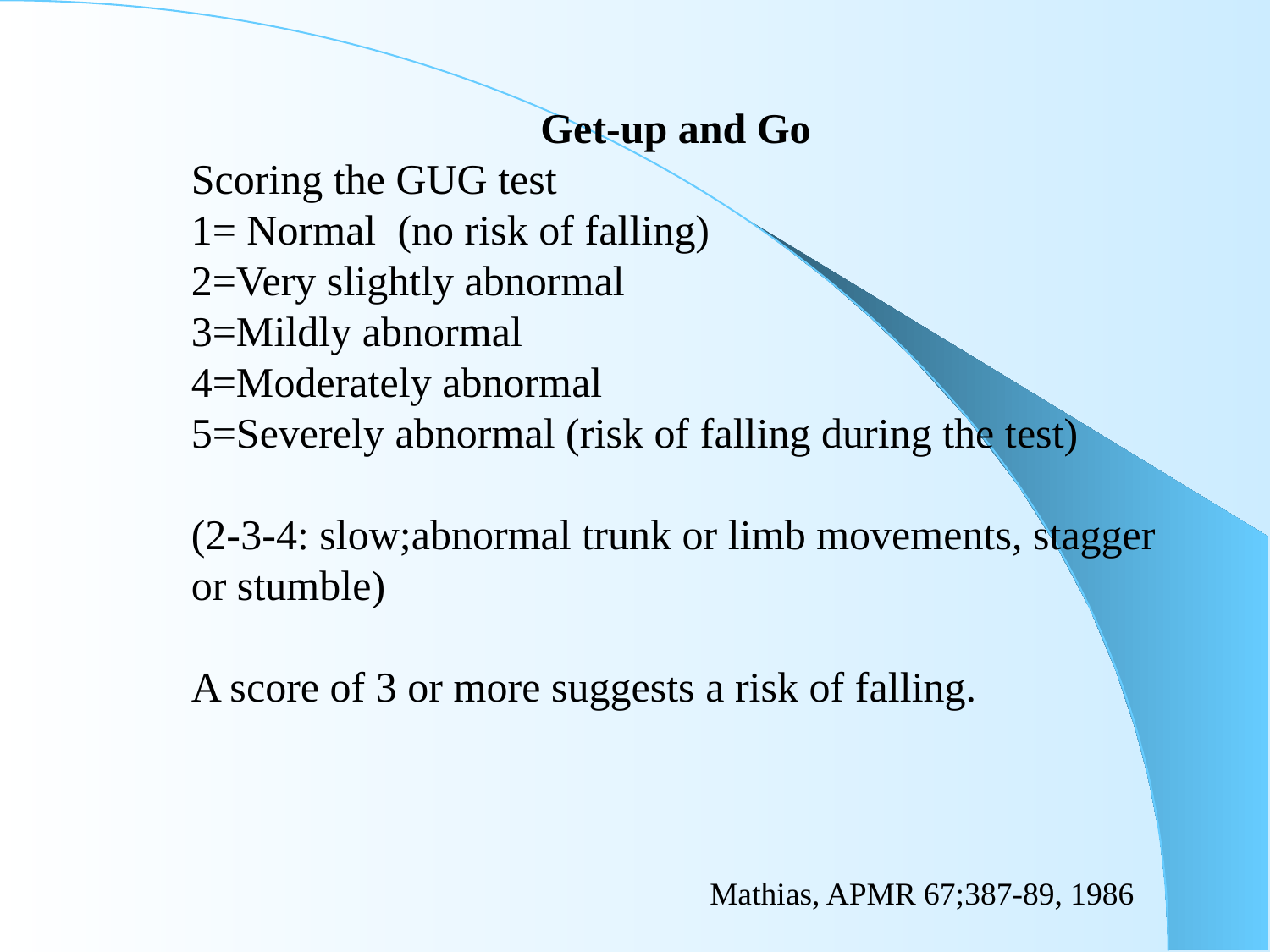

Get-up and Go
Scoring the GUG test
1= Normal  (no risk of falling)
2=Very slightly abnormal
3=Mildly abnormal
4=Moderately abnormal
5=Severely abnormal (risk of falling during the test)

(2-3-4: slow;abnormal trunk or limb movements, stagger
or stumble)

A score of 3 or more suggests a risk of falling.

				 Mathias, APMR 67;387-89, 1986